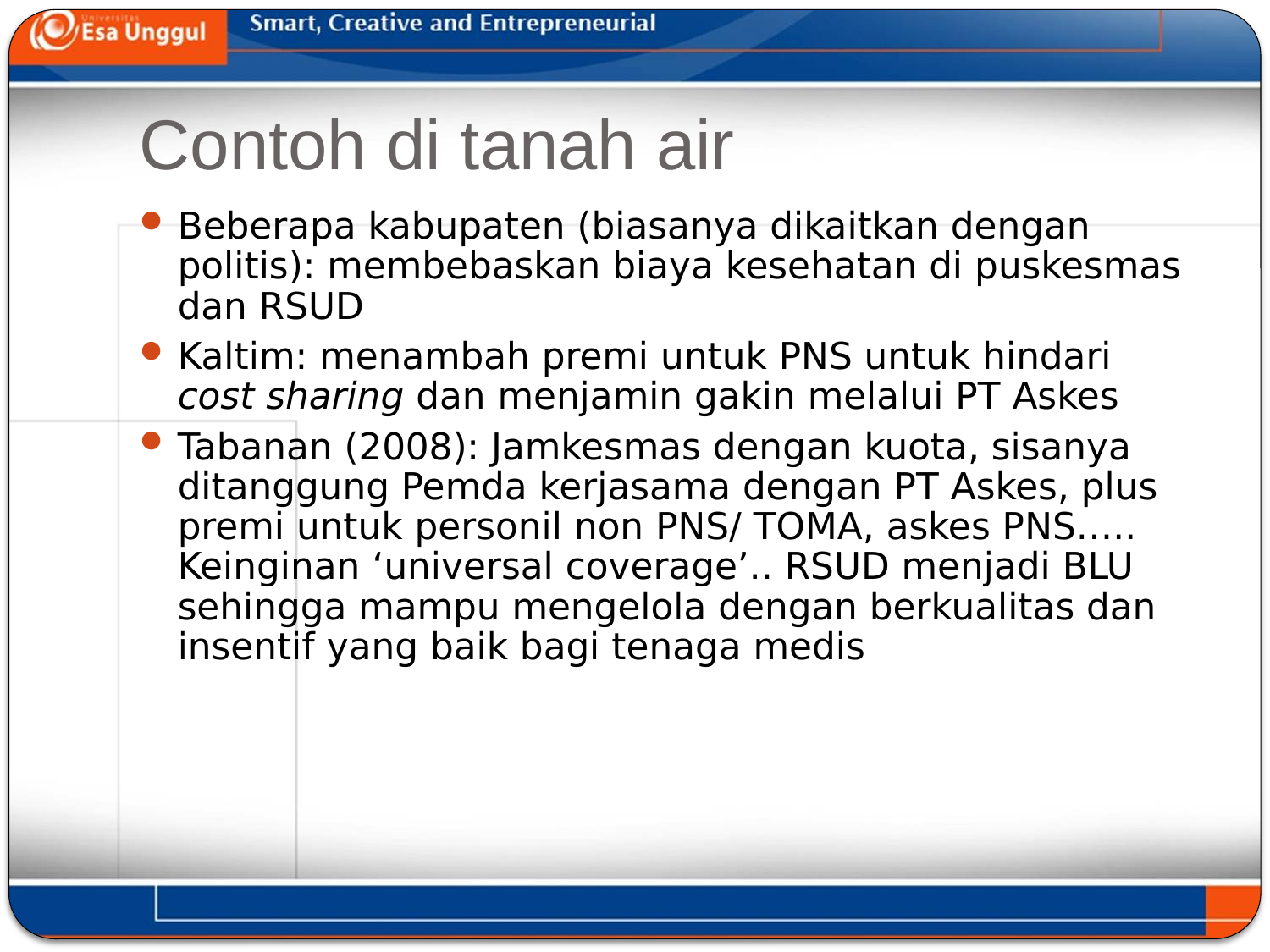

# Contoh di tanah air
Beberapa kabupaten (biasanya dikaitkan dengan politis): membebaskan biaya kesehatan di puskesmas dan RSUD
Kaltim: menambah premi untuk PNS untuk hindari cost sharing dan menjamin gakin melalui PT Askes
Tabanan (2008): Jamkesmas dengan kuota, sisanya ditanggung Pemda kerjasama dengan PT Askes, plus premi untuk personil non PNS/ TOMA, askes PNS…..  Keinginan ‘universal coverage’.. RSUD menjadi BLU sehingga mampu mengelola dengan berkualitas dan insentif yang baik bagi tenaga medis